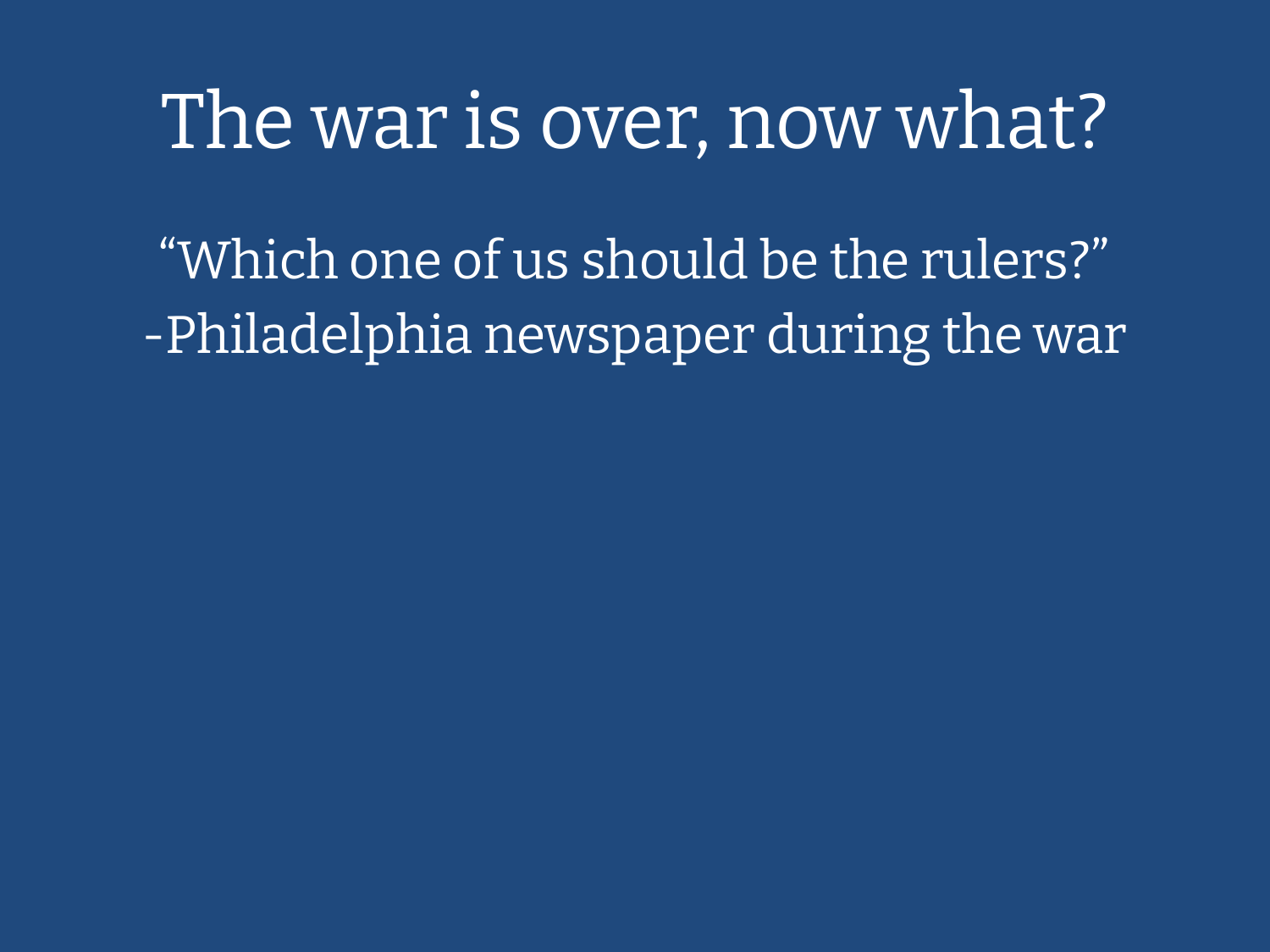

# The war is over, now what?
“Which one of us should be the rulers?”
-Philadelphia newspaper during the war